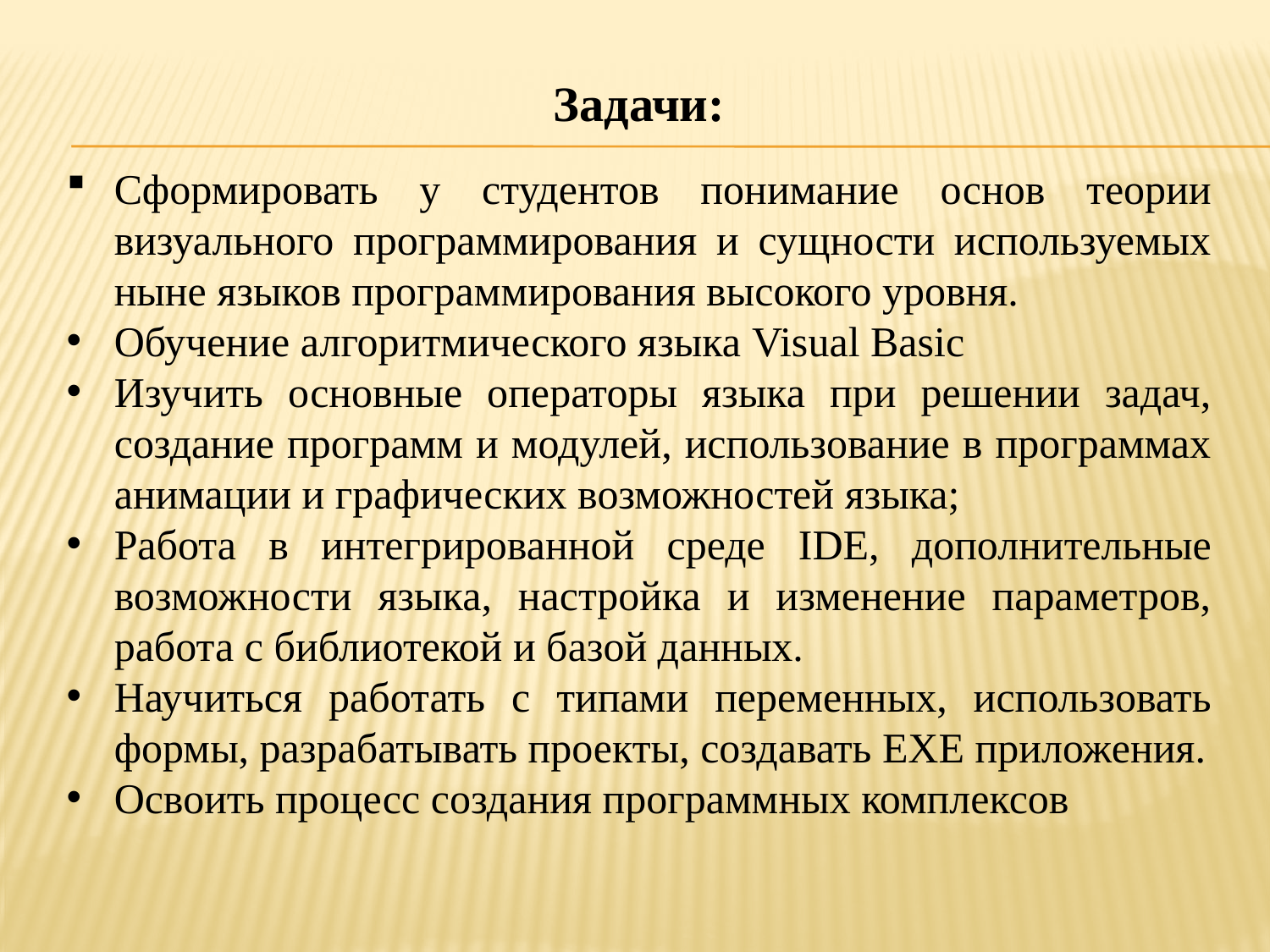

Задачи:
Сформировать у студентов понимание основ теории визуального программирования и сущности используемых ныне языков программирования высокого уровня.
Обучение алгоритмического языка Visual Basic
Изучить основные операторы языка при решении задач, создание программ и модулей, использование в программах анимации и графических возможностей языка;
Работа в интегрированной среде IDE, дополнительные возможности языка, настройка и изменение параметров, работа с библиотекой и базой данных.
Научиться работать с типами переменных, использовать формы, разрабатывать проекты, создавать EXE приложения.
Освоить процесс создания программных комплексов